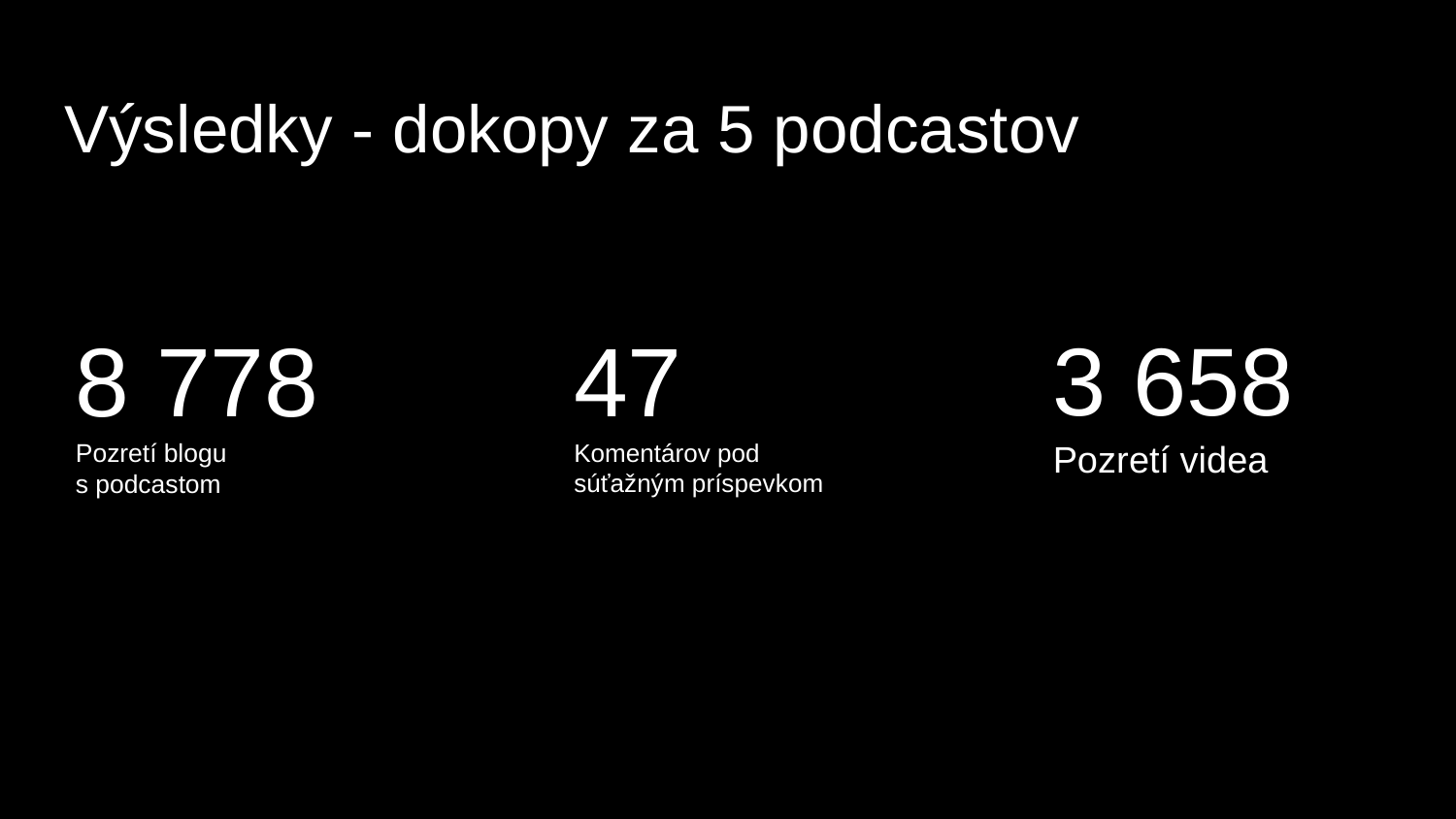

# Výsledky - dokopy za 5 podcastov
8 778
47
3 658
Pozretí blogu
s podcastom
Komentárov pod
súťažným príspevkom
Pozretí videa